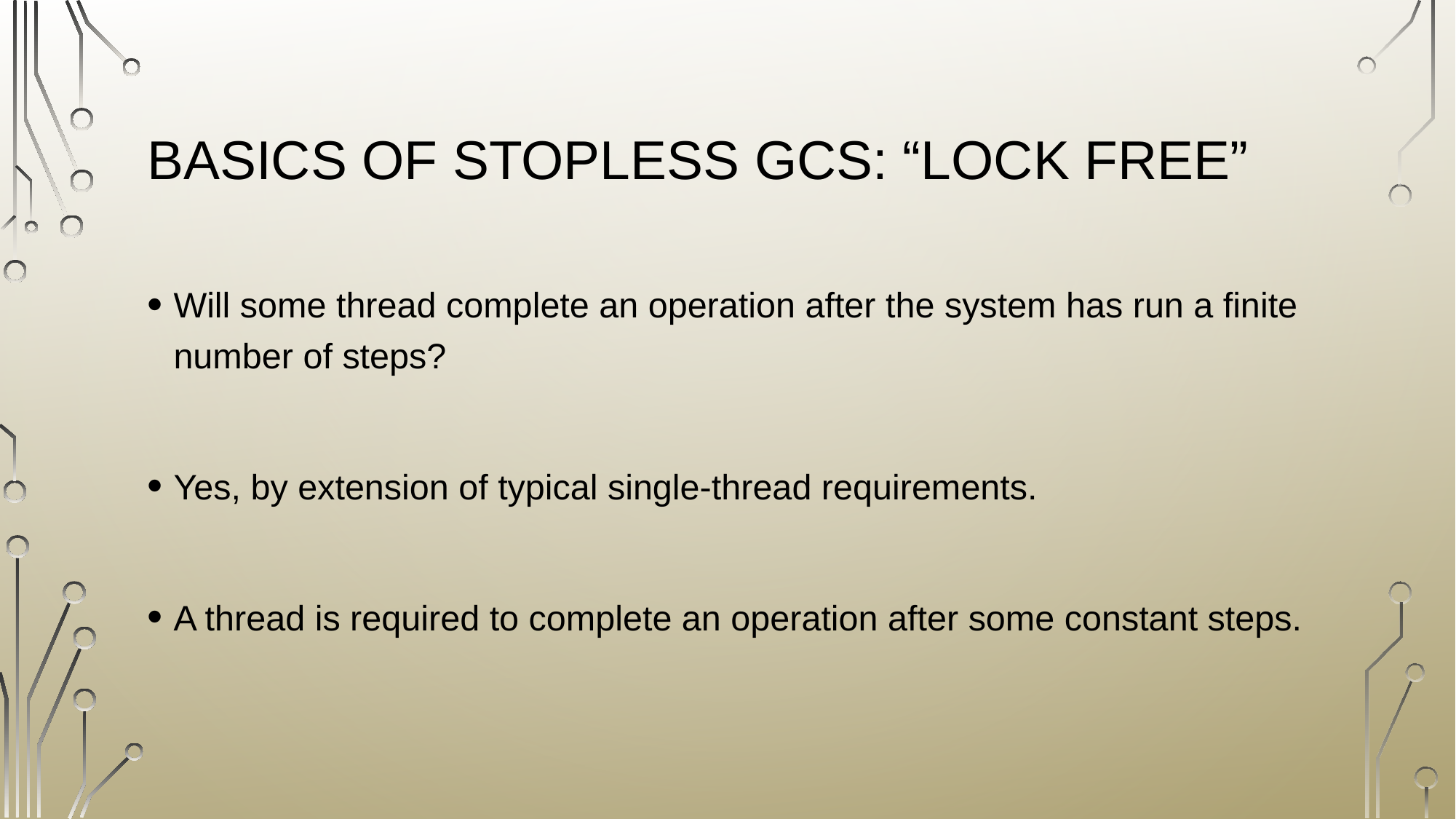

# Basics of Stopless GCs: “Lock free”
Will some thread complete an operation after the system has run a finite number of steps?

Yes, by extension of typical single-thread requirements.

A thread is required to complete an operation after some constant steps.